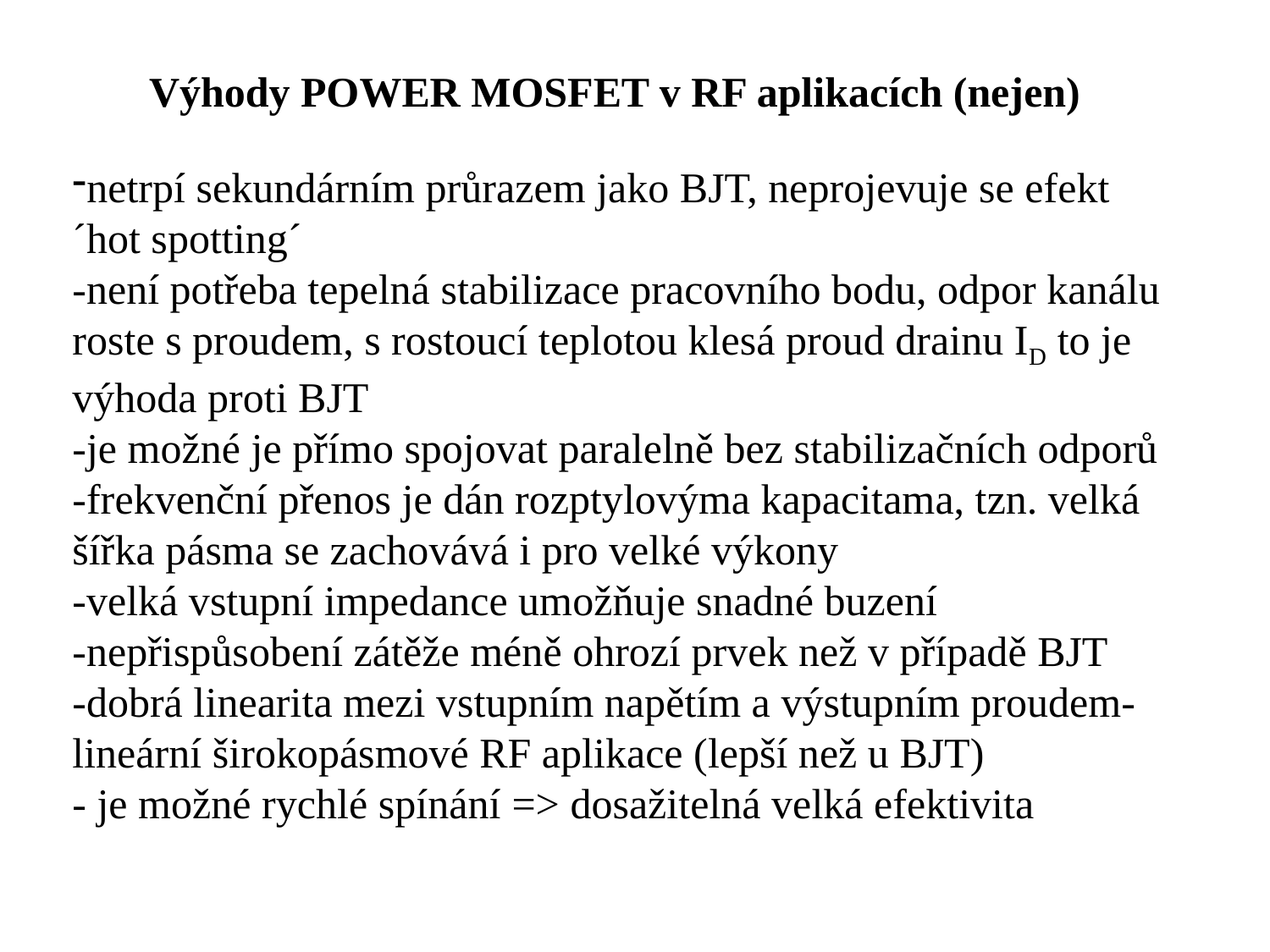

Výhody POWER MOSFET v RF aplikacích (nejen)
netrpí sekundárním průrazem jako BJT, neprojevuje se efekt
´hot spotting´
-není potřeba tepelná stabilizace pracovního bodu, odpor kanálu
roste s proudem, s rostoucí teplotou klesá proud drainu ID to je
výhoda proti BJT
-je možné je přímo spojovat paralelně bez stabilizačních odporů
-frekvenční přenos je dán rozptylovýma kapacitama, tzn. velká
šířka pásma se zachovává i pro velké výkony
-velká vstupní impedance umožňuje snadné buzení
-nepřispůsobení zátěže méně ohrozí prvek než v případě BJT
-dobrá linearita mezi vstupním napětím a výstupním proudem-
lineární širokopásmové RF aplikace (lepší než u BJT)
- je možné rychlé spínání => dosažitelná velká efektivita